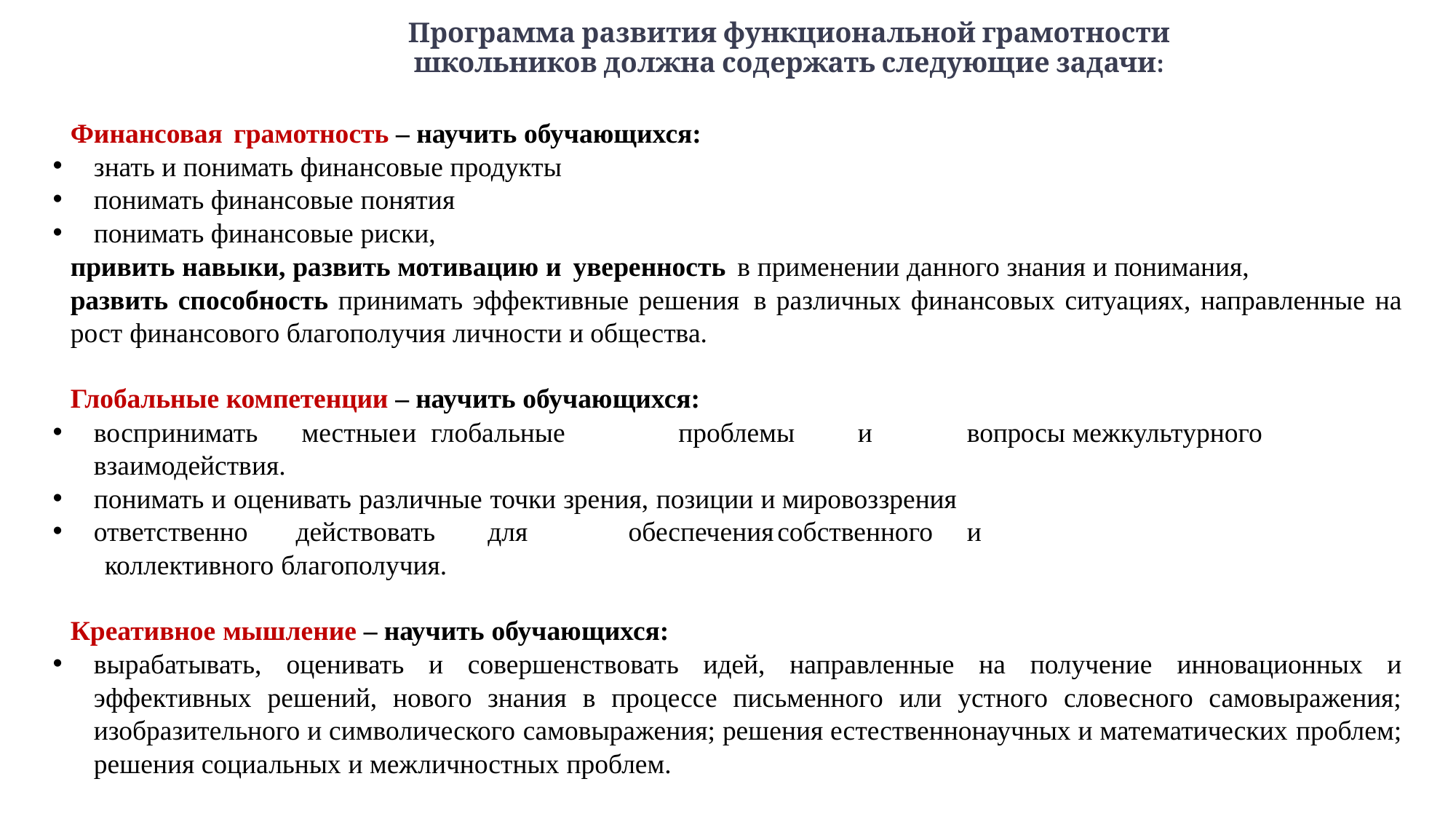

Читательская грамотность – научить обучающихся:
находить и извлекать информацию
интегрировать и интерпретировать информацию
осмысливать и оценивать содержание и форму текста
использовать	информацию	из	текста	и	возможности,
участвовать в социальной жизни
Математическая грамотность – научить обучающихся:
формулировать ситуацию математически;
применять	математические	понятия,	факты,	процедуры размышления;
интерпретировать,	использовать	и	оценивать математические результаты

Естественнонаучная грамотность – научить обучающихся:
научно объяснять явления;
понимать	основные	особенности	естественнонаучного исследования;
интерпретировать	данные	и	использовать	научные доказательства для получения выводов.

Программа развития функциональной грамотности школьников должна содержать следующие задачи:
Финансовая грамотность – научить обучающихся:
знать и понимать финансовые продукты
понимать финансовые понятия
понимать финансовые риски,
привить навыки, развить мотивацию и уверенность в применении данного знания и понимания,
развить способность принимать эффективные решения в различных финансовых ситуациях, направленные на рост финансового благополучия личности и общества.

Глобальные компетенции – научить обучающихся:
воспринимать	местные	и	глобальные	проблемы	и	вопросы межкультурного взаимодействия.
понимать и оценивать различные точки зрения, позиции и мировоззрения
ответственно	действовать	для	обеспечения	собственного	и
коллективного благополучия.

Креативное мышление – научить обучающихся:
вырабатывать, оценивать и совершенствовать идей, направленные на получение инновационных и эффективных решений, нового знания в процессе письменного или устного словесного самовыражения; изобразительного и символического самовыражения; решения естественнонаучных и математических проблем; решения социальных и межличностных проблем.